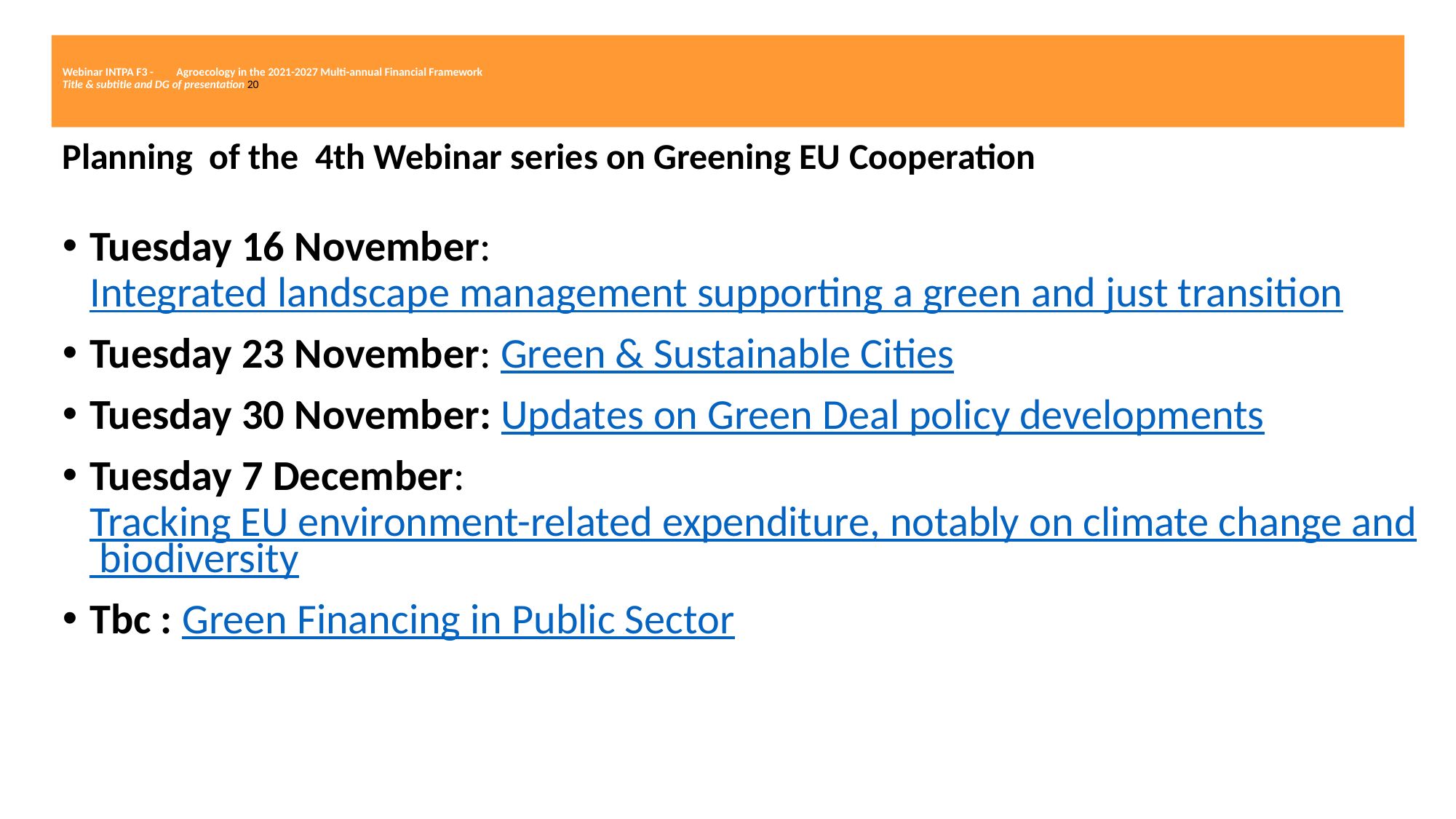

# Webinar INTPA F3 -         Agroecology in the 2021-2027 Multi-annual Financial Framework Title & subtitle and DG of presentation 20
Planning  of the  4th Webinar series on Greening EU Cooperation
Tuesday 16 November: Integrated landscape management supporting a green and just transition
Tuesday 23 November: Green & Sustainable Cities
Tuesday 30 November: Updates on Green Deal policy developments
Tuesday 7 December: Tracking EU environment-related expenditure, notably on climate change and biodiversity
Tbc : Green Financing in Public Sector